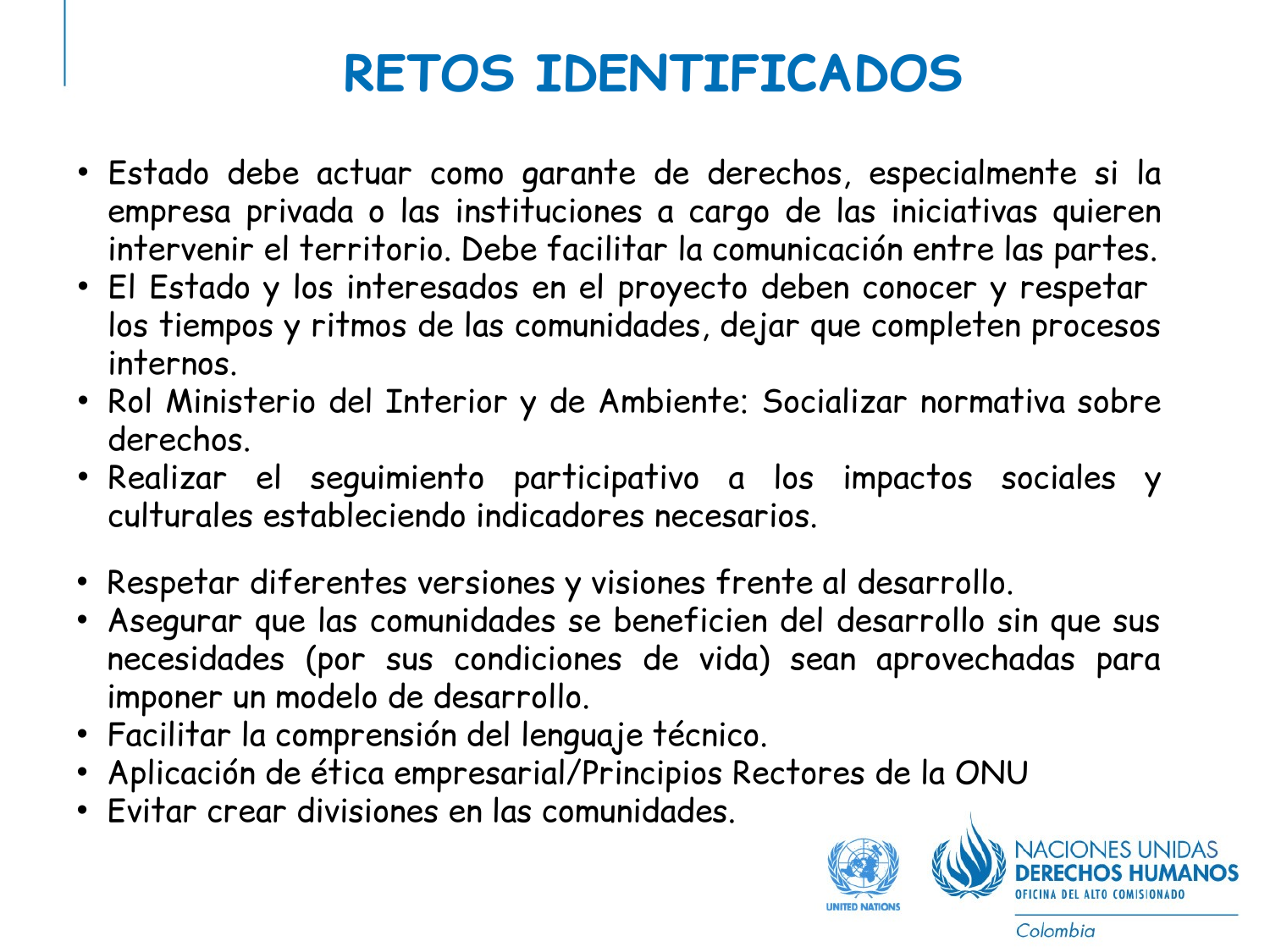

# RETOS IDENTIFICADOS
Estado debe actuar como garante de derechos, especialmente si la empresa privada o las instituciones a cargo de las iniciativas quieren intervenir el territorio. Debe facilitar la comunicación entre las partes.
El Estado y los interesados en el proyecto deben conocer y respetar  los tiempos y ritmos de las comunidades, dejar que completen procesos internos.
Rol Ministerio del Interior y de Ambiente: Socializar normativa sobre derechos.
Realizar el seguimiento participativo a los impactos sociales y culturales estableciendo indicadores necesarios.
Respetar diferentes versiones y visiones frente al desarrollo.
Asegurar que las comunidades se beneficien del desarrollo sin que sus necesidades (por sus condiciones de vida) sean aprovechadas para imponer un modelo de desarrollo.
Facilitar la comprensión del lenguaje técnico.
Aplicación de ética empresarial/Principios Rectores de la ONU
Evitar crear divisiones en las comunidades.